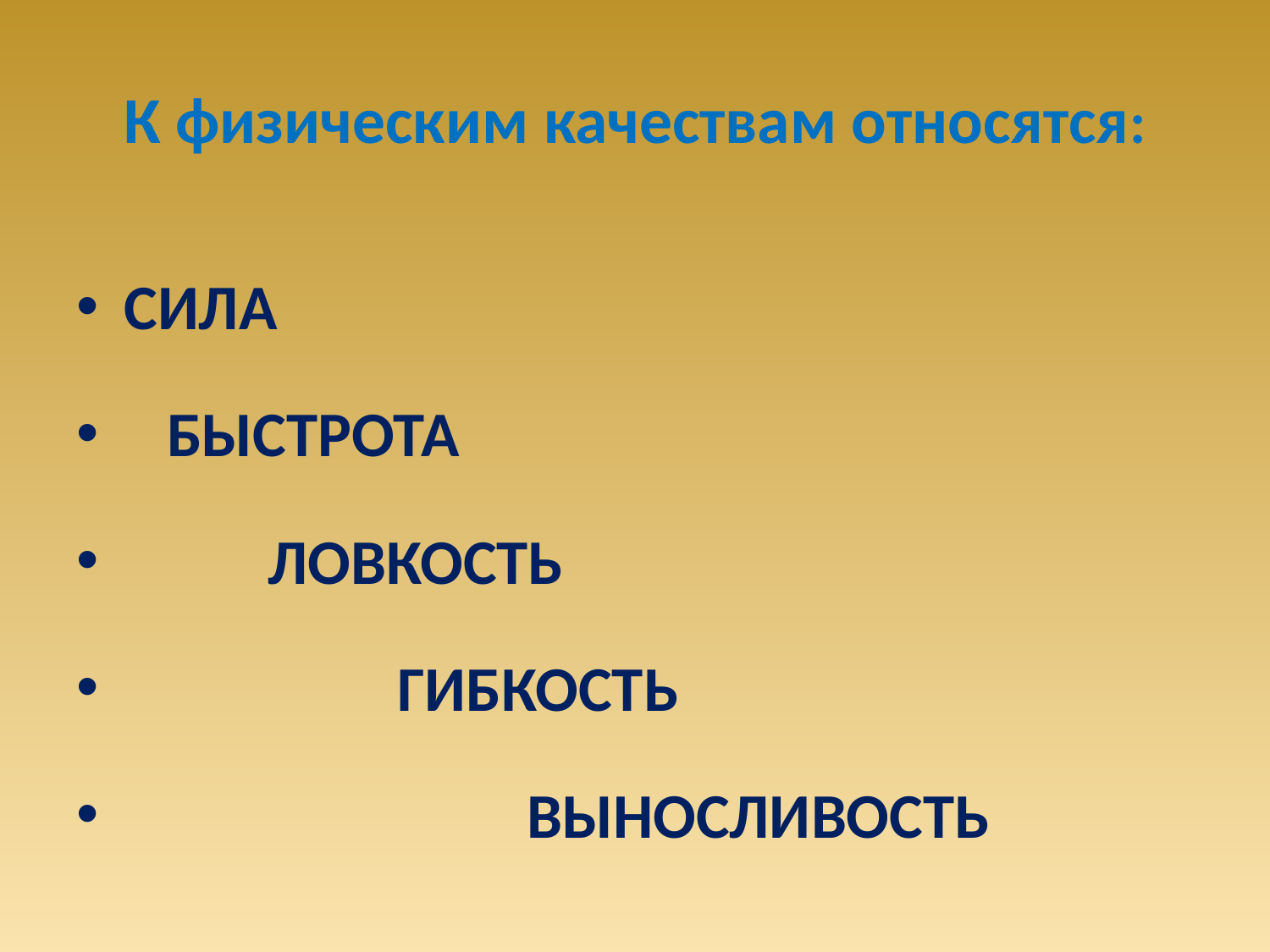

# К физическим качествам относятся:
СИЛА
   БЫСТРОТА
          ЛОВКОСТЬ
                   ГИБКОСТЬ
                            ВЫНОСЛИВОСТЬ